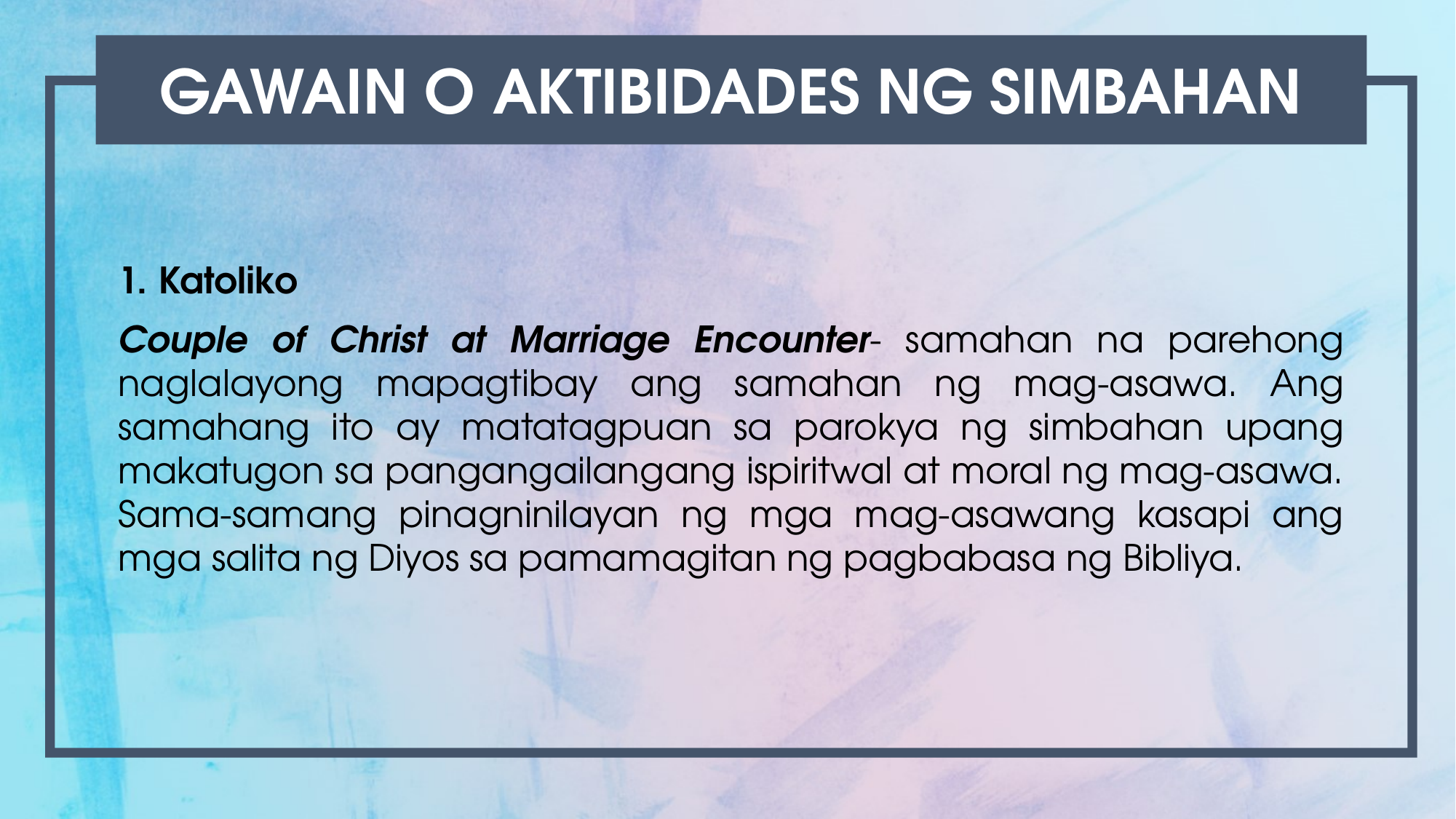

GAWAIN O AKTIBIDADES NG SIMBAHAN

Katoliko
Couple of Christ at Marriage Encounter- samahan na parehong naglalayong mapagtibay ang samahan ng mag-asawa. Ang samahang ito ay matatagpuan sa parokya ng simbahan upang makatugon sa pangangailangang ispiritwal at moral ng mag-asawa. Sama-samang pinagninilayan ng mga mag-asawang kasapi ang mga salita ng Diyos sa pamamagitan ng pagbabasa ng Bibliya.